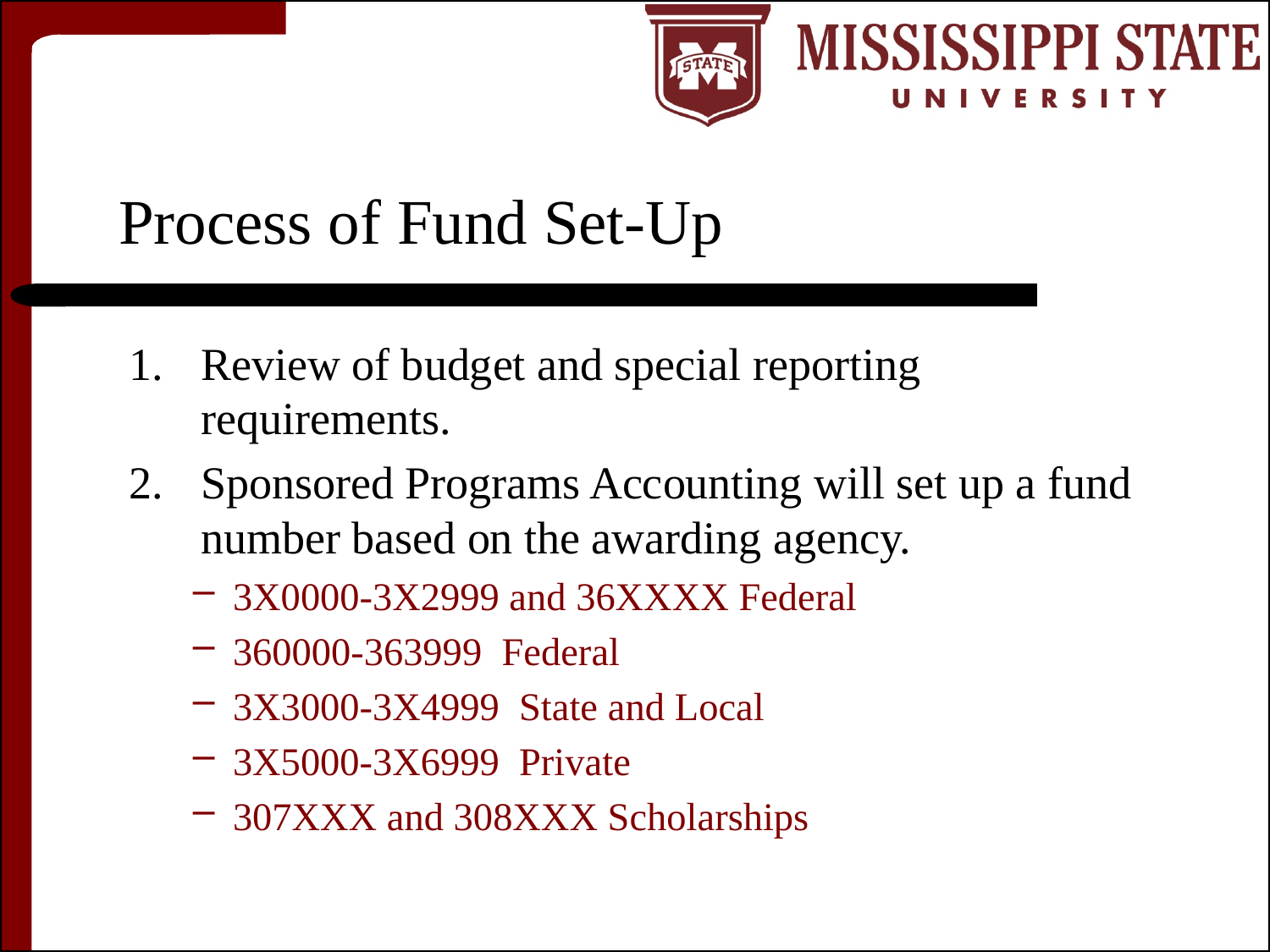

# Process of Fund Set-Up
Review of budget and special reporting requirements.
Sponsored Programs Accounting will set up a fund number based on the awarding agency.
3X0000-3X2999 and 36XXXX Federal
360000-363999  Federal
3X3000-3X4999  State and Local
3X5000-3X6999  Private
307XXX and 308XXX Scholarships